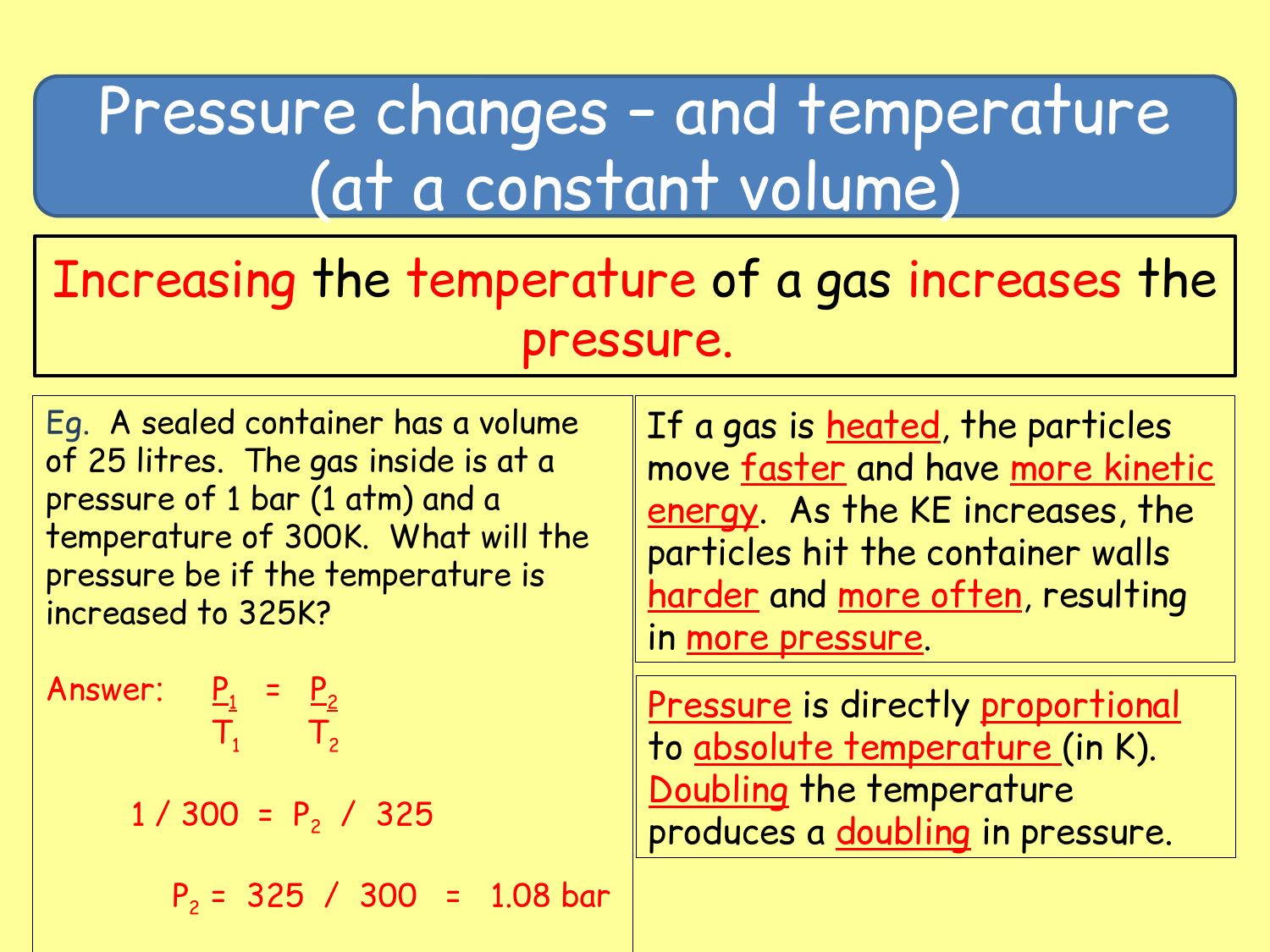

Pressure changes – and temperature
(at a constant volume)
Increasing the temperature of a gas increases the pressure.
Eg.  A sealed container has a volume of 25 litres.  The gas inside is at a pressure of 1 bar (1 atm) and a temperature of 300K.  What will the pressure be if the temperature is increased to 325K?

Answer:     P1   =   P2
	    T1       T2

         1 / 300  =  P2  /  325

 	P2  =  325  /  300   =   1.08 bar

If a gas is heated, the particles move faster and have more kinetic energy.  As the KE increases, the particles hit the container walls harder and more often, resulting in more pressure.
Pressure is directly proportional to absolute temperature (in K).  Doubling the temperature produces a doubling in pressure.